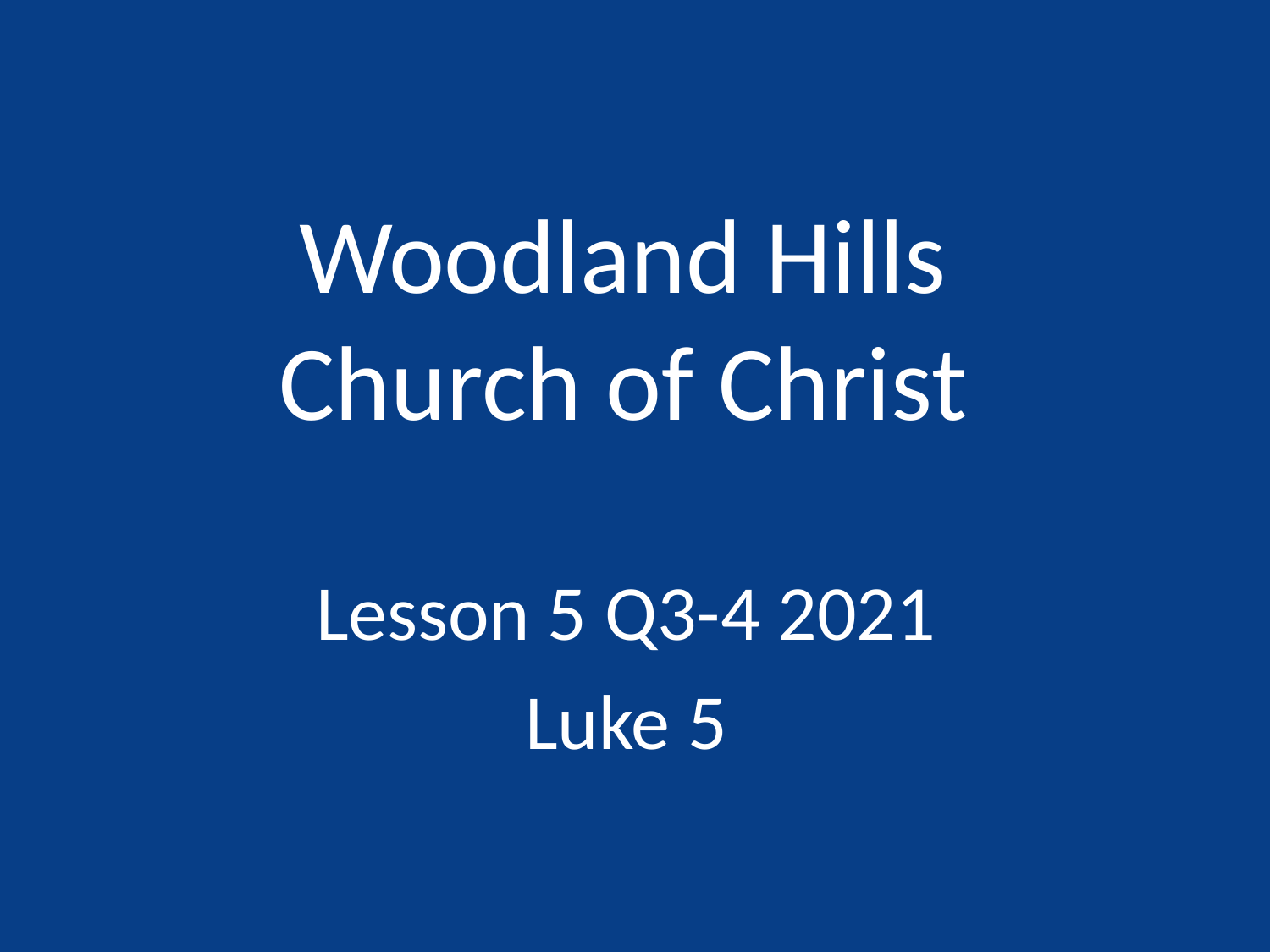

# Woodland Hills Church of Christ

Lesson 5 Q3-4 2021
Luke 5